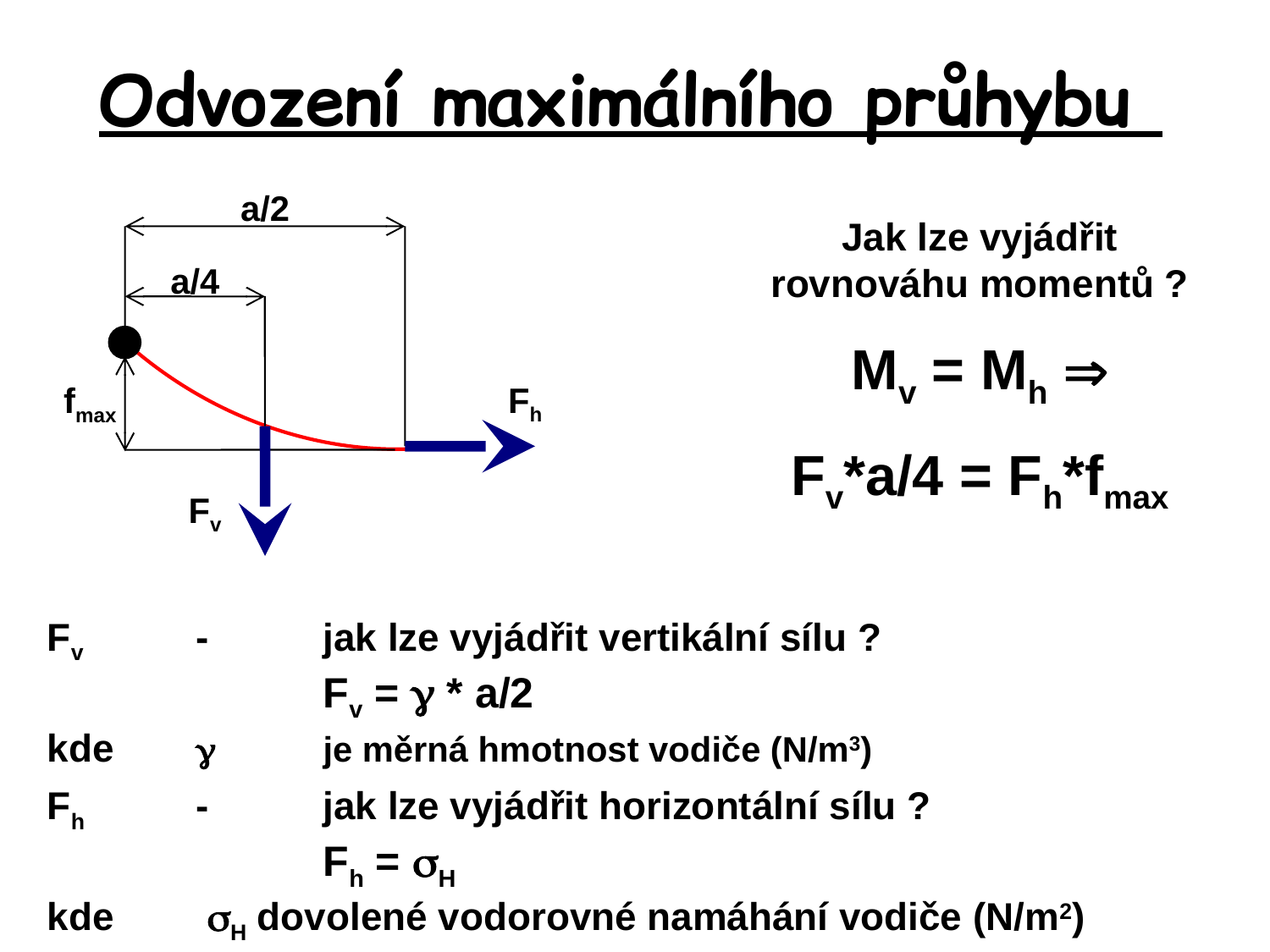

# Odvození maximálního průhybu

a/2
Jak lze vyjádřit rovnováhu momentů ?
Mv = Mh ⇒
Fv*a/4 = Fh*fmax

a/4

Fh
fmax

Fv
Fv	-	jak lze vyjádřit vertikální sílu ?
		Fv = γ * a/2
kde	γ	je měrná hmotnost vodiče (N/m3)
Fh	-	jak lze vyjádřit horizontální sílu ?
		Fh = σH
kde 	 σH dovolené vodorovné namáhání vodiče (N/m2)